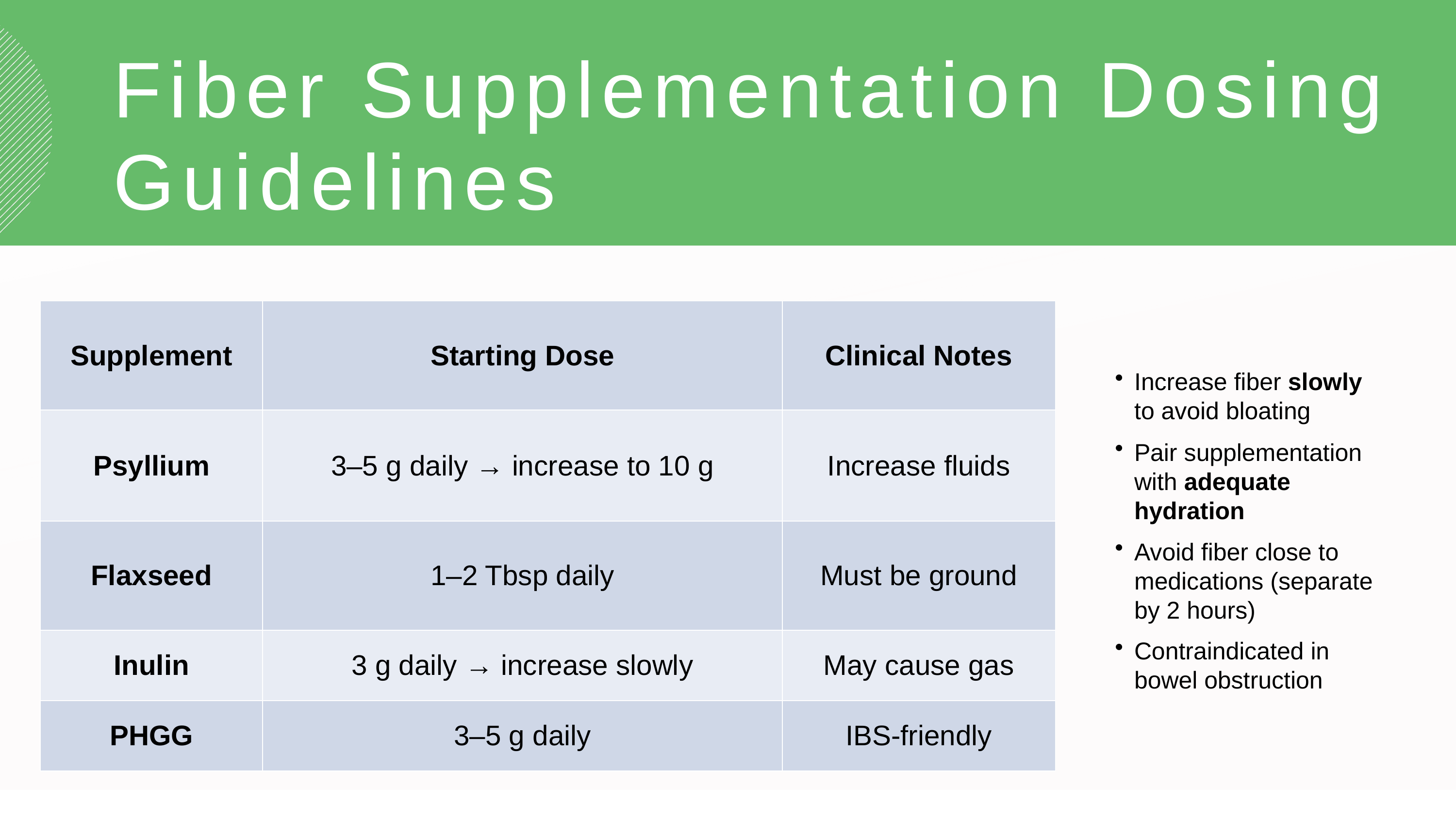

Fiber Supplementation Dosing Guidelines
| Supplement | Starting Dose | Clinical Notes |
| --- | --- | --- |
| Psyllium | 3–5 g daily → increase to 10 g | Increase fluids |
| Flaxseed | 1–2 Tbsp daily | Must be ground |
| Inulin | 3 g daily → increase slowly | May cause gas |
| PHGG | 3–5 g daily | IBS-friendly |

Increase fiber slowly to avoid bloating
Pair supplementation with adequate hydration
Avoid fiber close to medications (separate by 2 hours)
Contraindicated in bowel obstruction
79